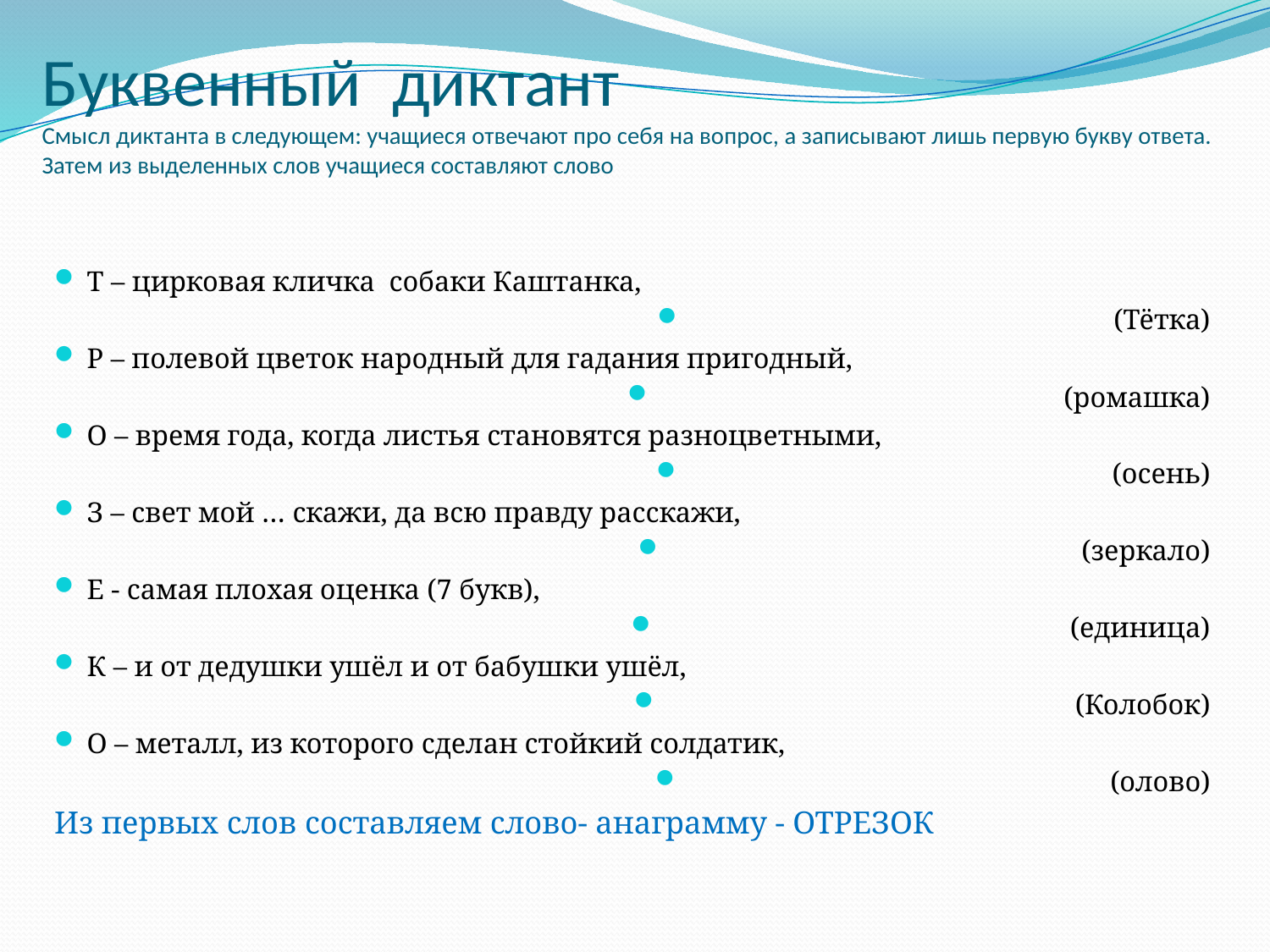

# Буквенный  диктант Смысл диктанта в следующем: учащиеся отвечают про себя на вопрос, а записывают лишь первую букву ответа. Затем из выделенных слов учащиеся составляют слово
Т – цирковая кличка  собаки Каштанка,
(Тётка)
Р – полевой цветок народный для гадания пригодный,
(ромашка)
О – время года, когда листья становятся разноцветными,
(осень)
З – свет мой … скажи, да всю правду расскажи,
(зеркало)
Е - самая плохая оценка (7 букв),
(единица)
К – и от дедушки ушёл и от бабушки ушёл,
(Колобок)
О – металл, из которого сделан стойкий солдатик,
(олово)
Из первых слов составляем слово- анаграмму - ОТРЕЗОК